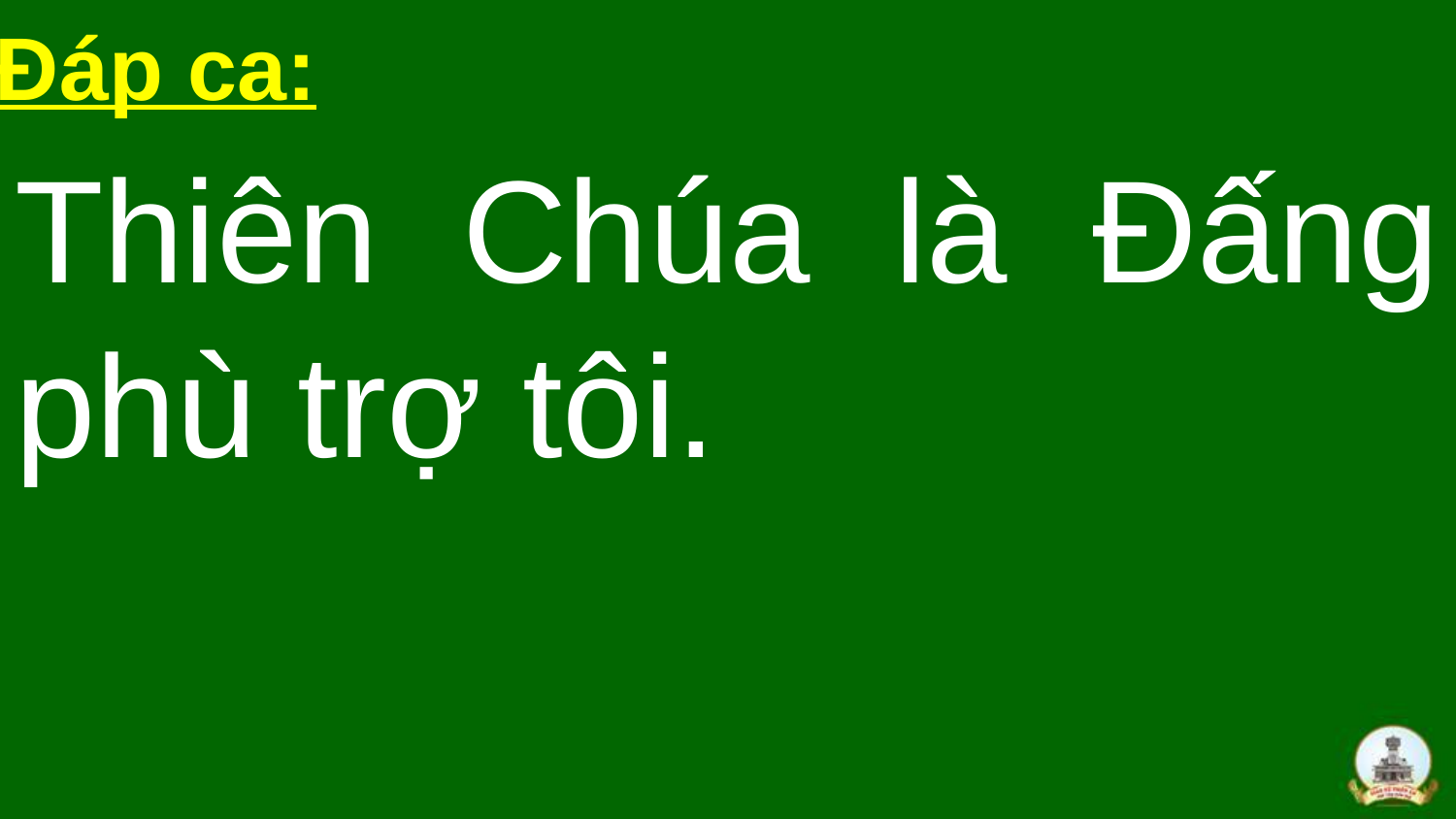

Đáp ca:
Thiên Chúa là Đấng phù trợ tôi.